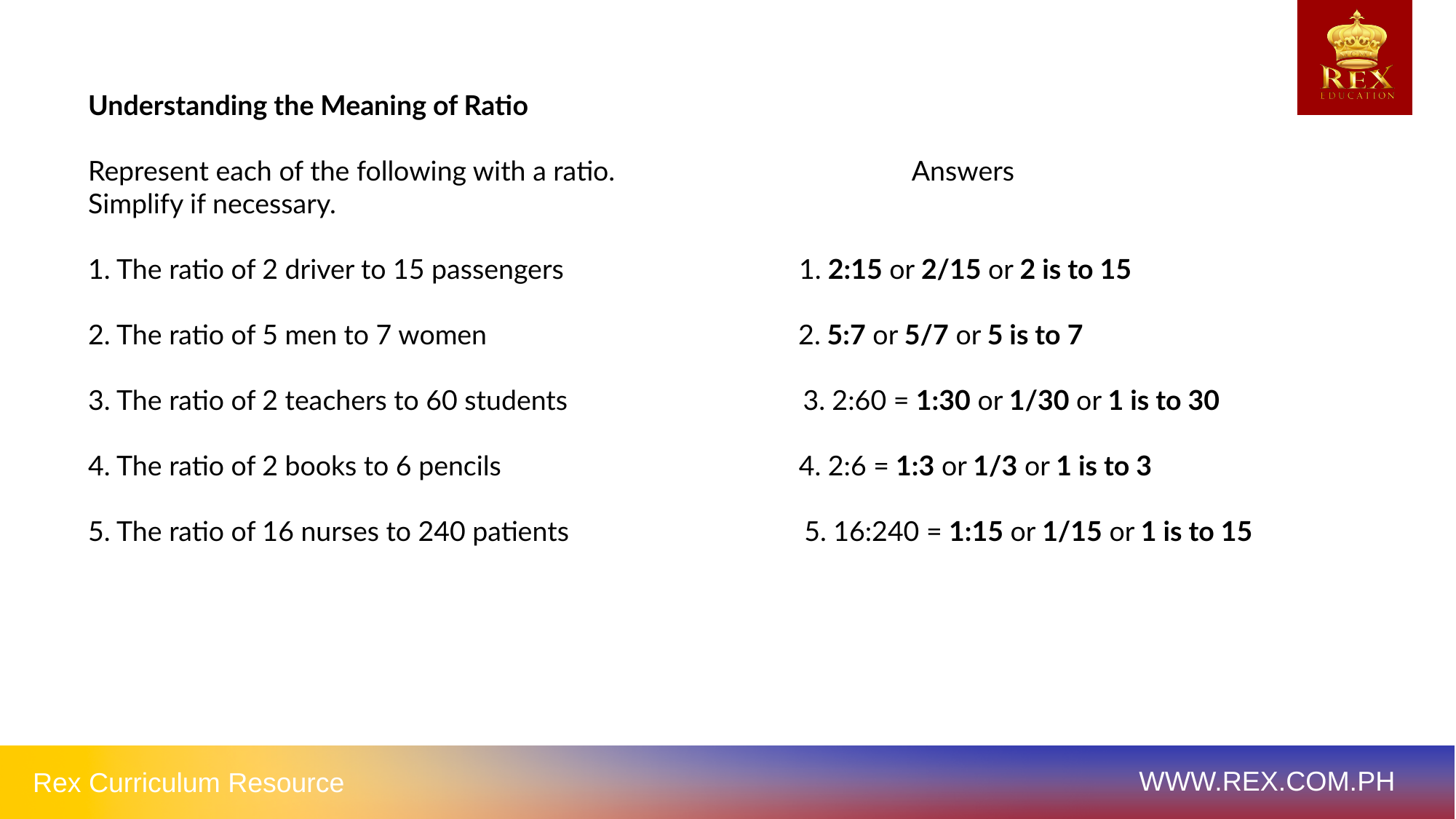

# Understanding the Meaning of Ratio

Represent each of the following with a ratio.                                           Answers
Simplify if necessary.

1. The ratio of 2 driver to 15 passengers                                  1. 2:15 or 2/15 or 2 is to 15

2. The ratio of 5 men to 7 women                                             2. 5:7 or 5/7 or 5 is to 7

3. The ratio of 2 teachers to 60 students                                  3. 2:60 = 1:30 or 1/30 or 1 is to 30

4. The ratio of 2 books to 6 pencils                                           4. 2:6 = 1:3 or 1/3 or 1 is to 3

5. The ratio of 16 nurses to 240 patients                                  5. 16:240 = 1:15 or 1/15 or 1 is to 15